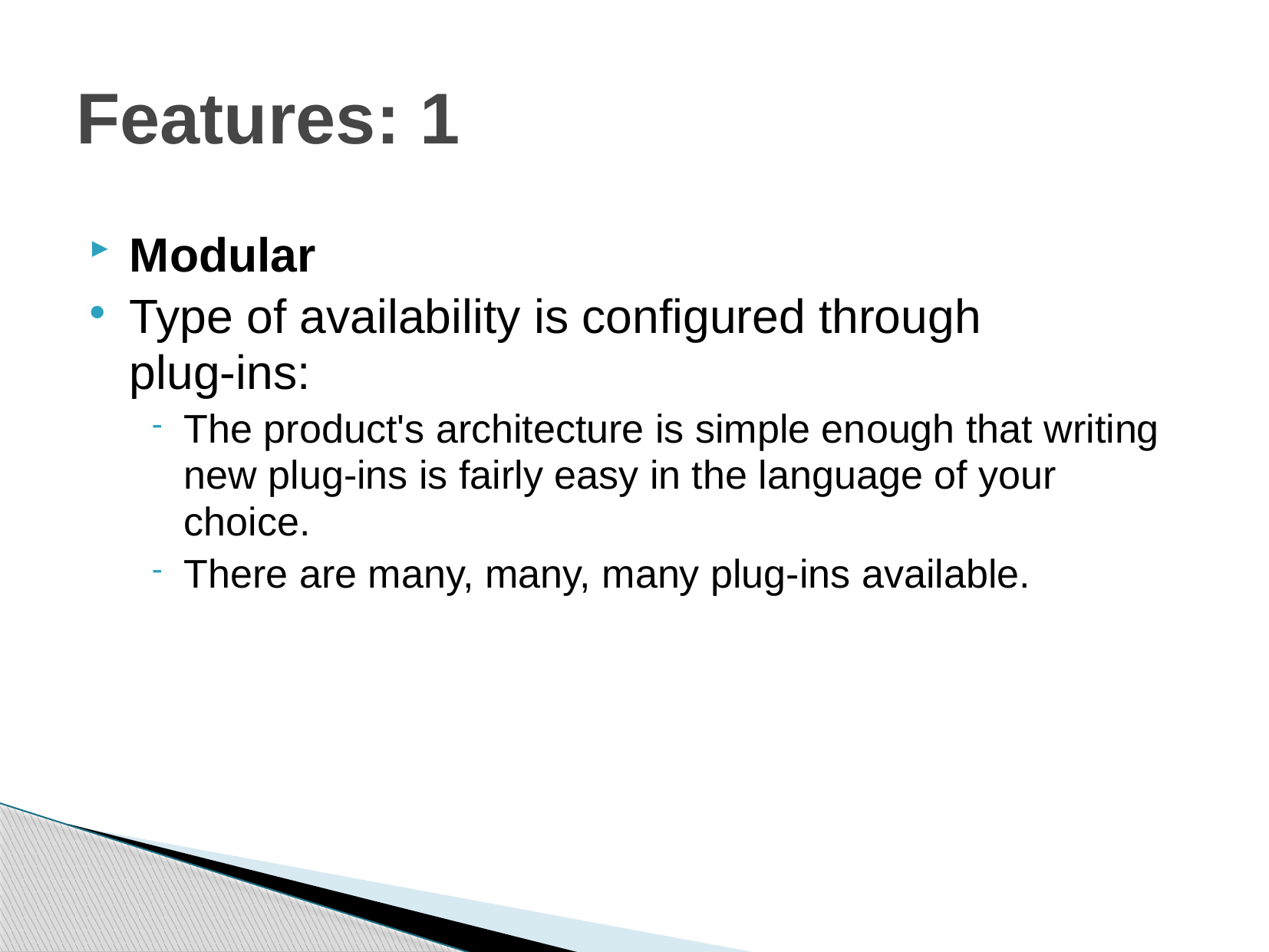

# Features: 1
Modular
Type of availability is configured through
plug-ins:
The product's architecture is simple enough that writing new plug-ins is fairly easy in the language of your choice.
There are many, many, many plug-ins available.